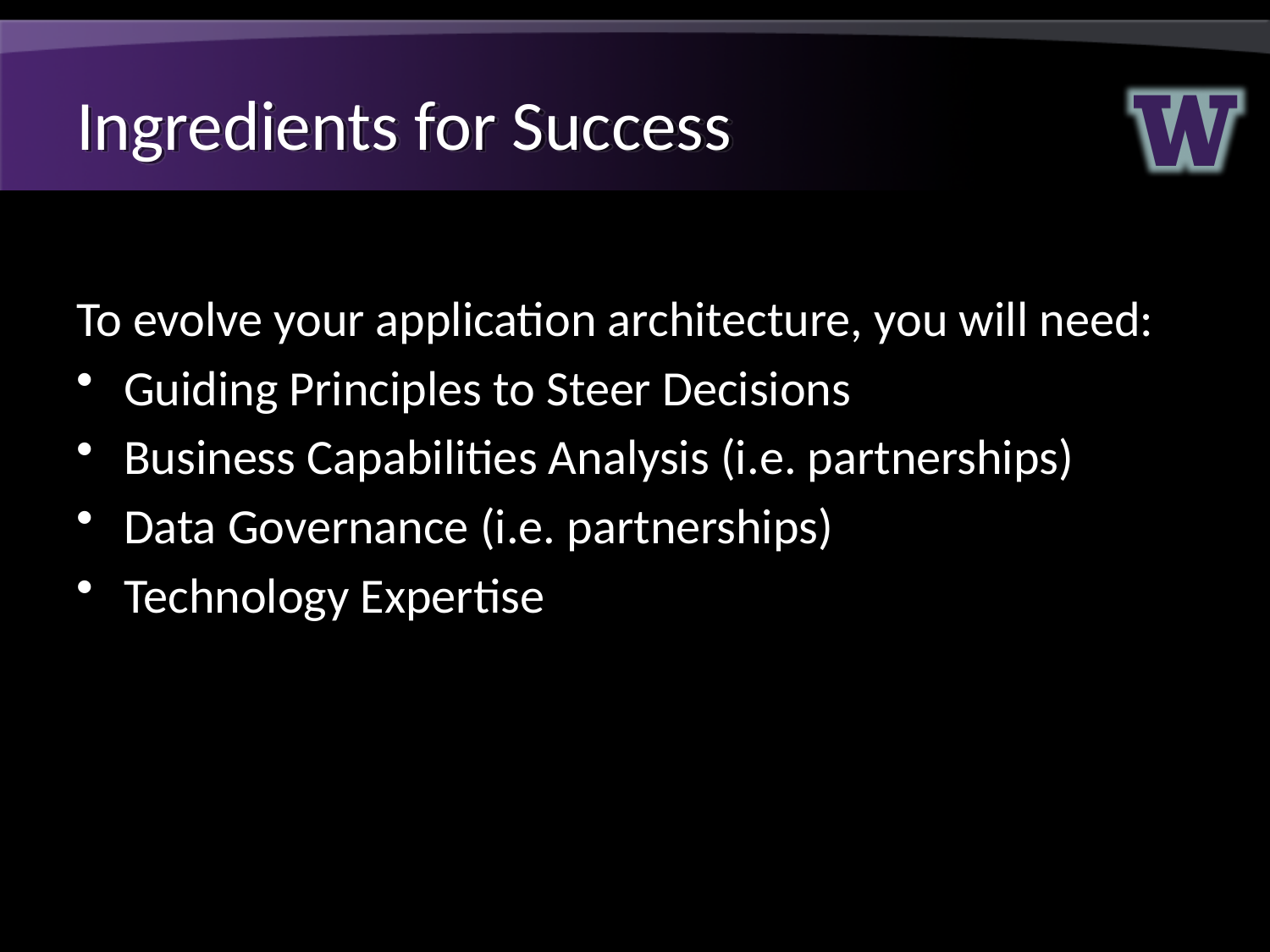

# Ingredients for Success

To evolve your application architecture, you will need:
Guiding Principles to Steer Decisions
Business Capabilities Analysis (i.e. partnerships)
Data Governance (i.e. partnerships)
Technology Expertise